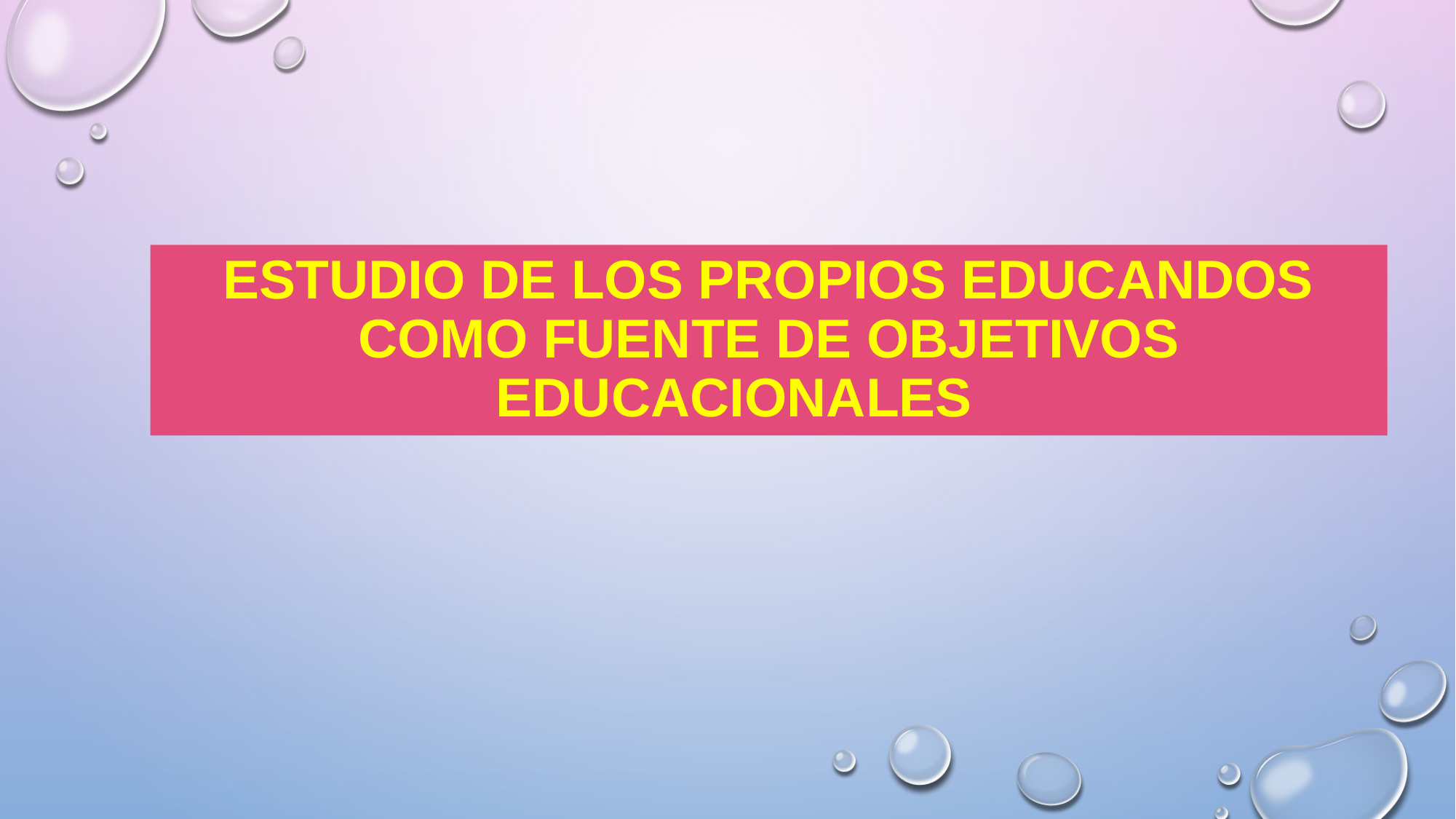

# Estudio de los propios educandos como fuente de objetivos educacionales